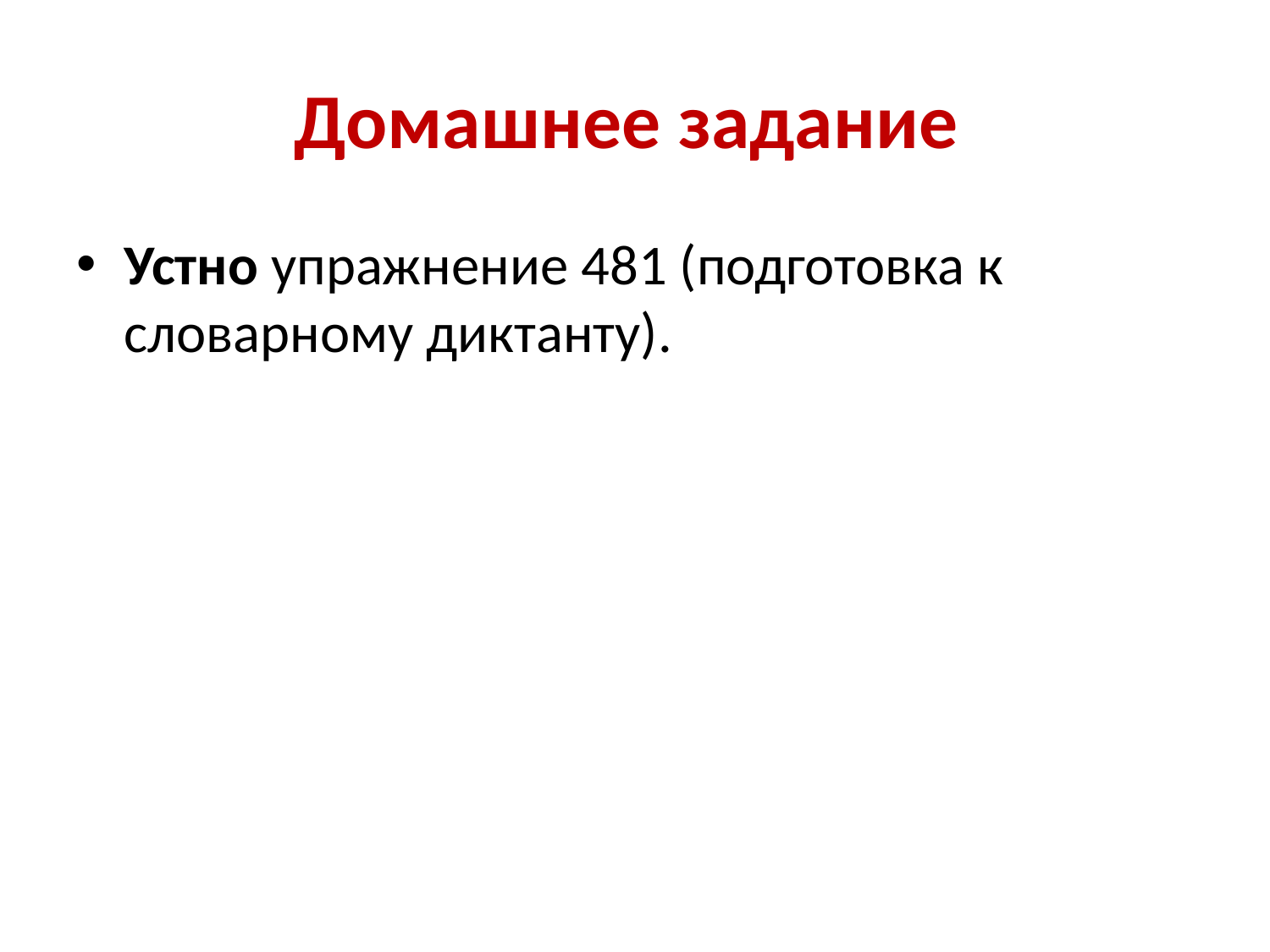

# Домашнее задание
Устно упражнение 481 (подготовка к словарному диктанту).